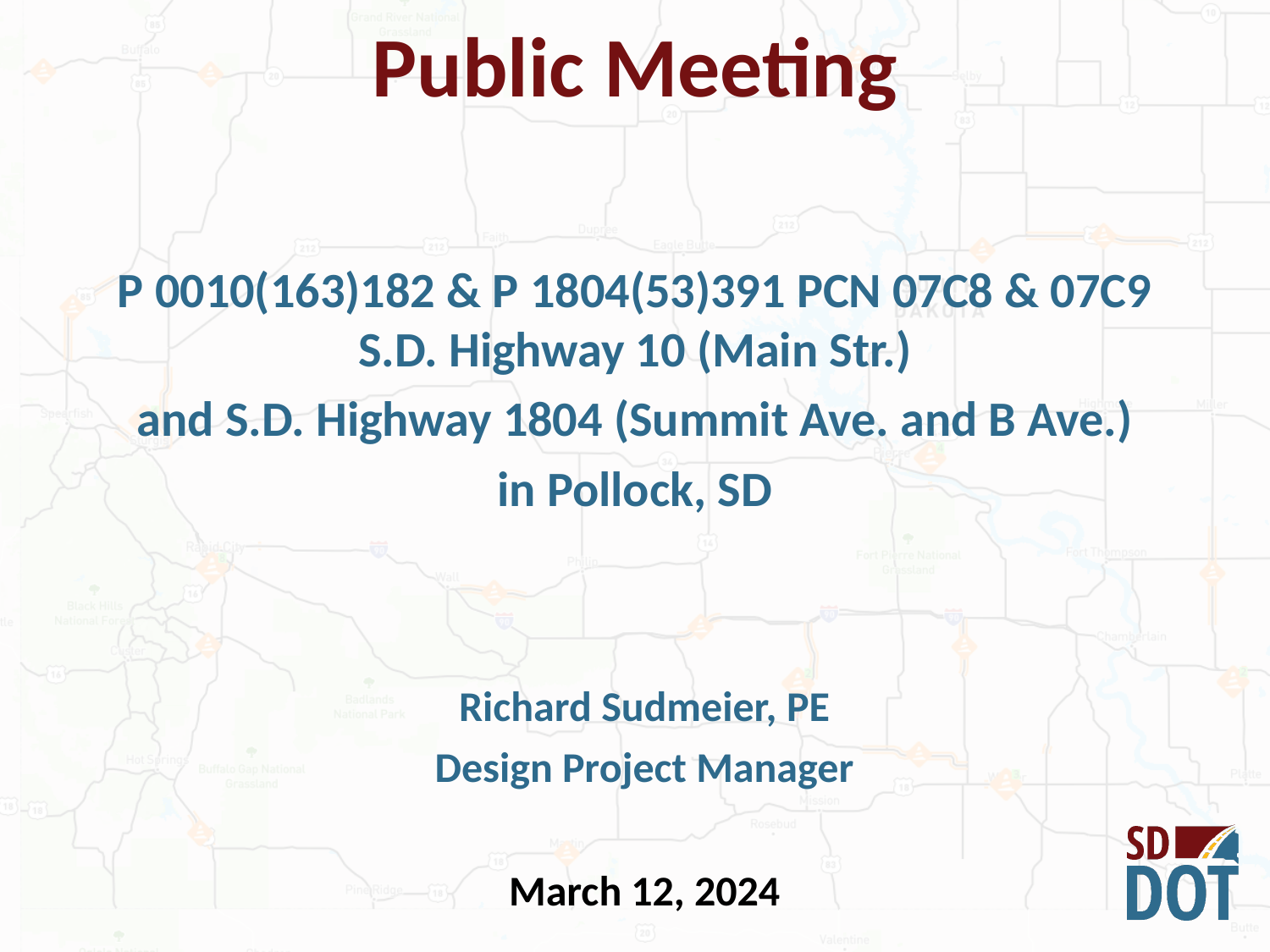

Public Meeting
P 0010(163)182 & P 1804(53)391 PCN 07C8 & 07C9
S.D. Highway 10 (Main Str.)
and S.D. Highway 1804 (Summit Ave. and B Ave.)
in Pollock, SD
Richard Sudmeier, PE
Design Project Manager

March 12, 2024